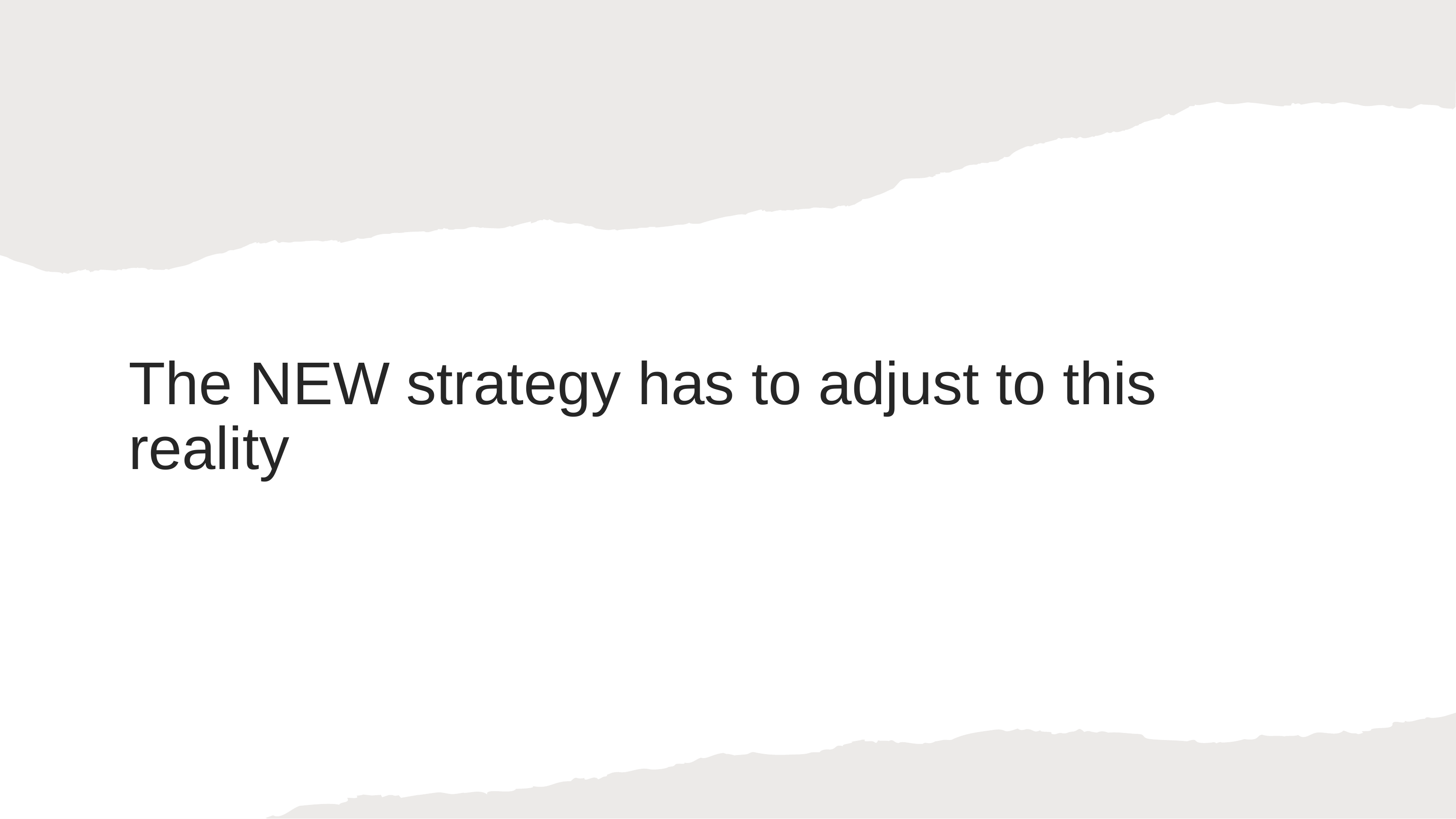

# The NEW strategy has to adjust to this reality